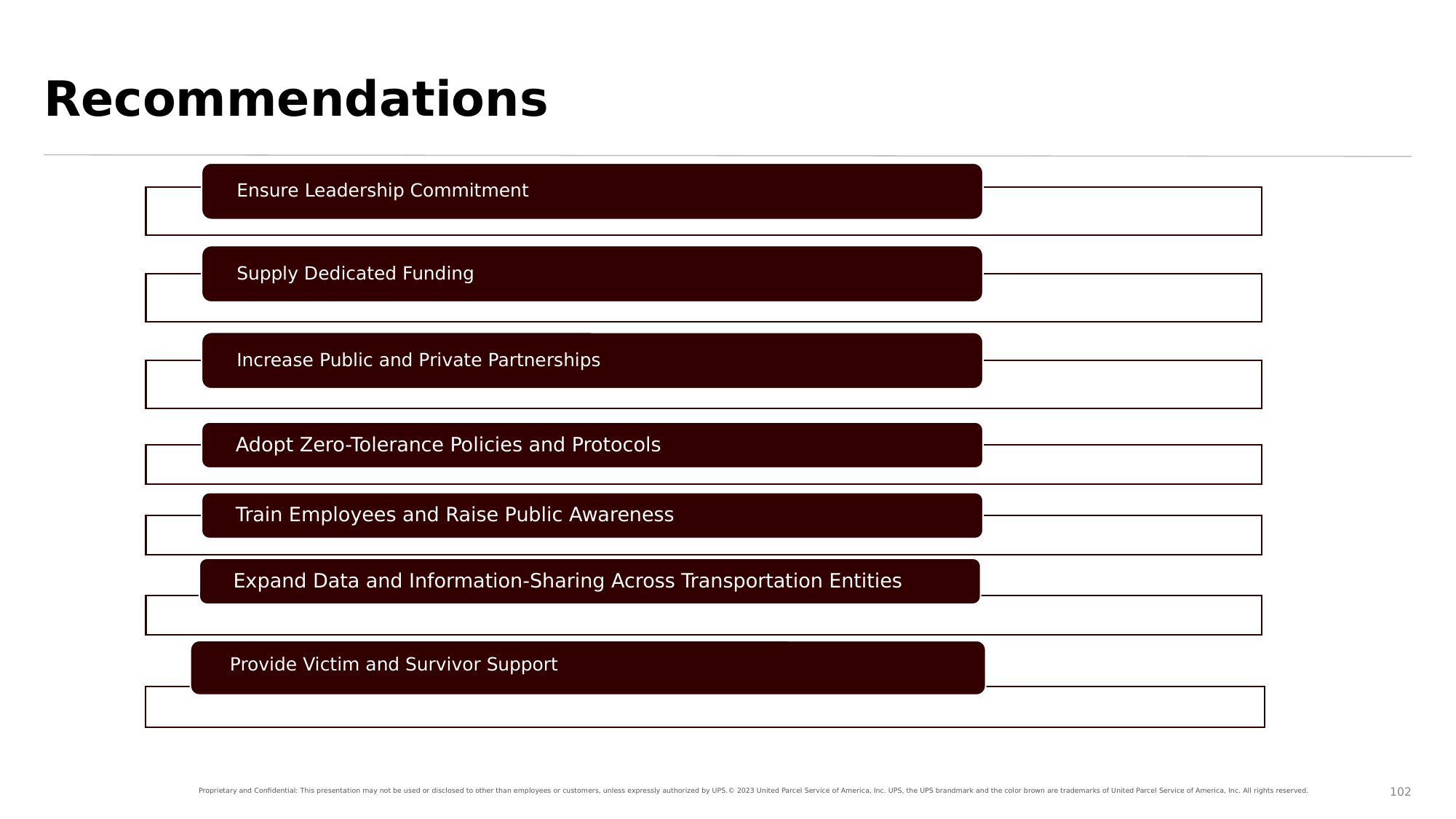

# Recommendations
Ensure Leadership Commitment
Supply Dedicated Funding

Increase Public and Private Partnerships
Adopt Zero-Tolerance Policies and Protocols
Train Employees and Raise Public Awareness
Expand Data and Information-Sharing Across Transportation Entities

  Provide Victim and Survivor Support

102